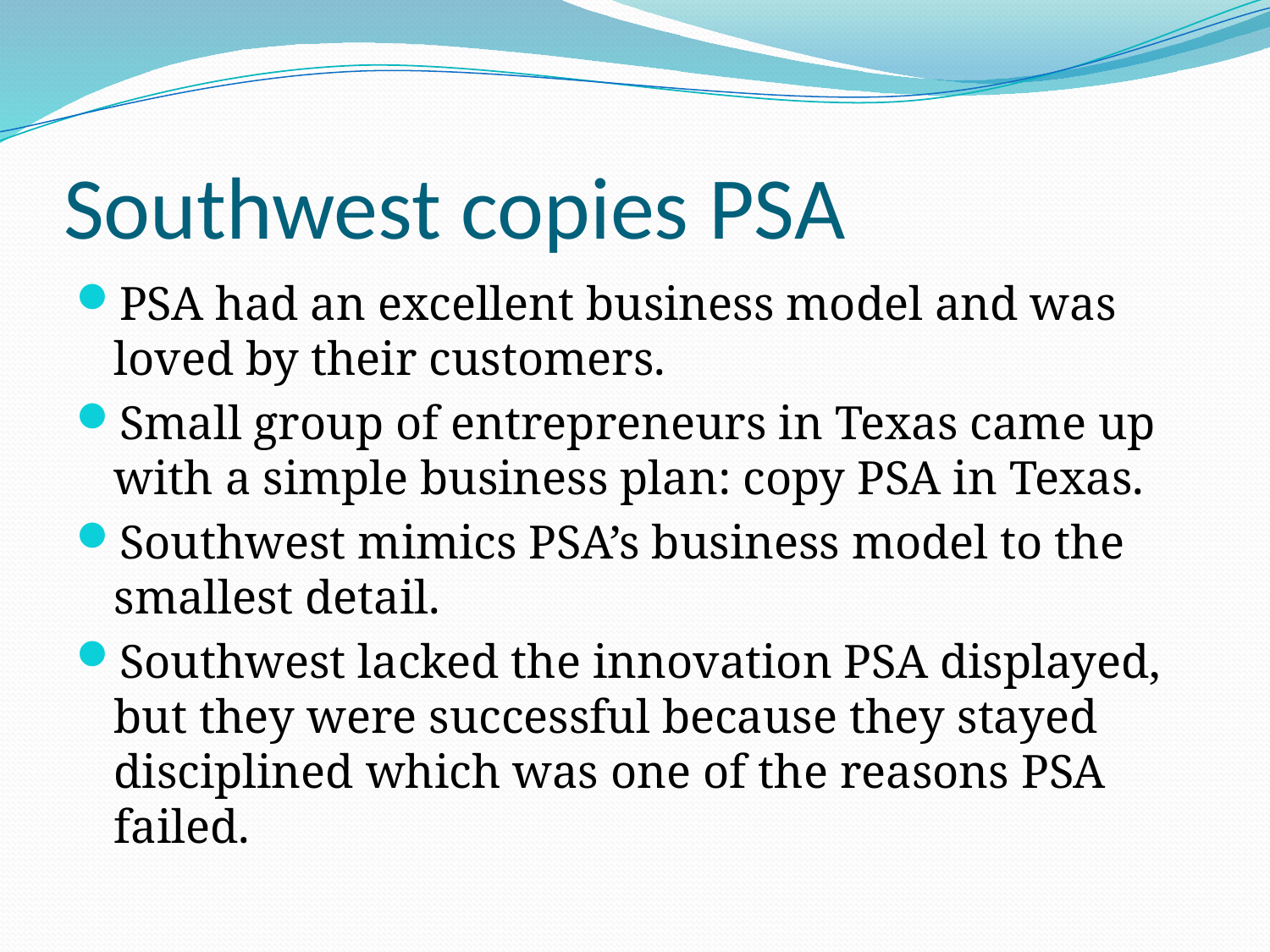

# Southwest copies PSA
PSA had an excellent business model and was loved by their customers.
Small group of entrepreneurs in Texas came up with a simple business plan: copy PSA in Texas.
Southwest mimics PSA’s business model to the smallest detail.
Southwest lacked the innovation PSA displayed, but they were successful because they stayed disciplined which was one of the reasons PSA failed.